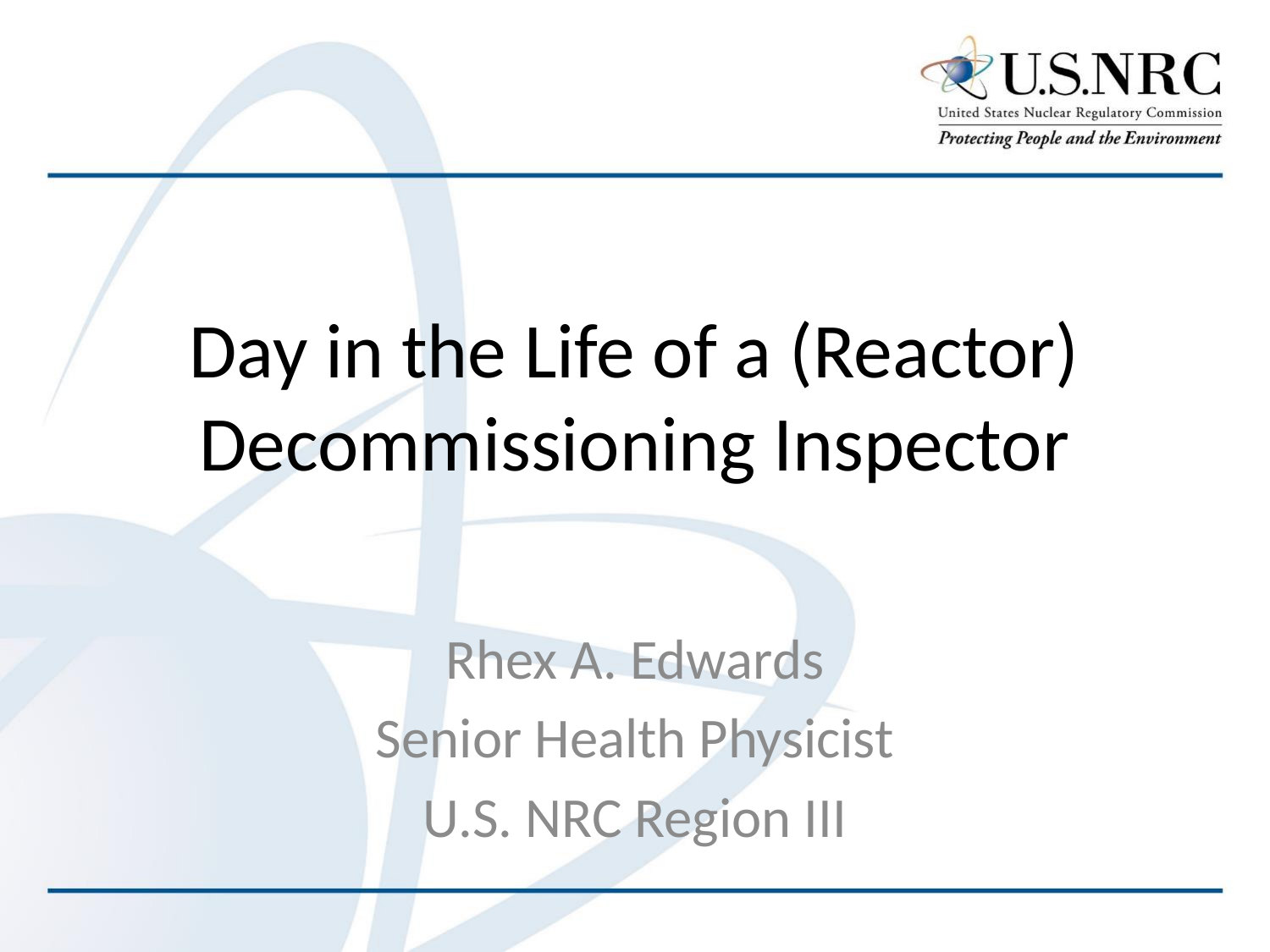

# Day in the Life of a (Reactor) Decommissioning Inspector
Rhex A. Edwards
Senior Health Physicist
U.S. NRC Region III